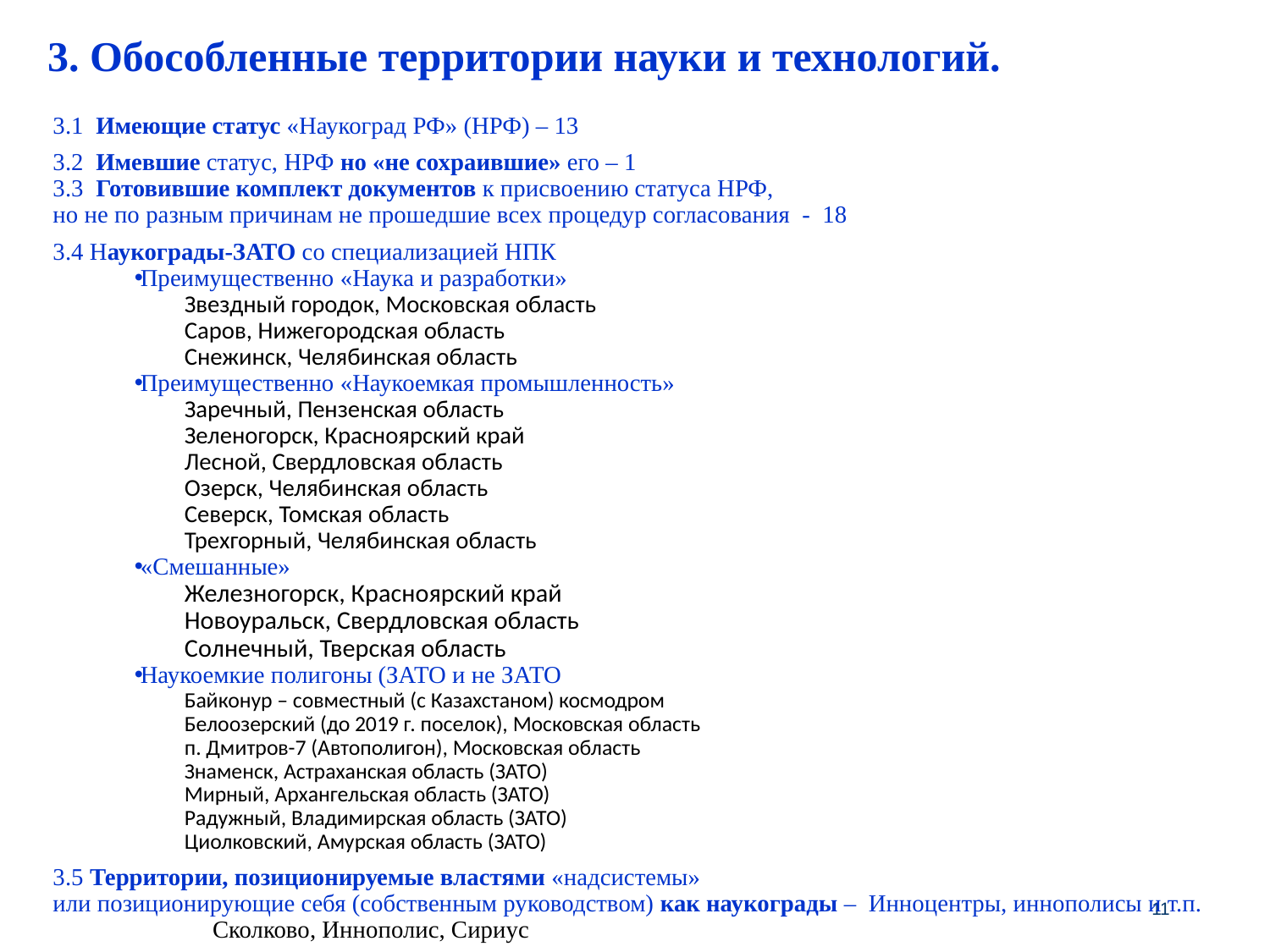

# 3. Обособленные территории науки и технологий.

3.1  Имеющие статус «Наукоград РФ» (НРФ) – 13

3.2  Имевшие статус, НРФ но «не сохраившие» его – 1
3.3  Готовившие комплект документов к присвоению статуса НРФ,
но не по разным причинам не прошедшие всех процедур согласования  -  18

3.4 Наукограды-ЗАТО со специализацией НПК
Преимущественно «Наука и разработки»
Звездный городок, Московская область
Саров, Нижегородская область
Снежинск, Челябинская область
Преимущественно «Наукоемкая промышленность»
Заречный, Пензенская область
Зеленогорск, Красноярский край
Лесной, Свердловская область
Озерск, Челябинская область
Северск, Томская область
Трехгорный, Челябинская область
«Смешанные»
Железногорск, Красноярский край
Новоуральск, Свердловская область
Солнечный, Тверская область
Наукоемкие полигоны (ЗАТО и не ЗАТО
Байконур – совместный (с Казахстаном) космодром
Белоозерский (до 2019 г. поселок), Московская область
п. Дмитров-7 (Автополигон), Московская область
Знаменск, Астраханская область (ЗАТО)
Мирный, Архангельская область (ЗАТО)
Радужный, Владимирская область (ЗАТО)
Циолковский, Амурская область (ЗАТО)

3.5 Территории, позиционируемые властями «надсистемы»
или позиционирующие себя (собственным руководством) как наукограды –  Инноцентры, иннополисы и т.п.
                          Сколково, Иннополис, Сириус

11